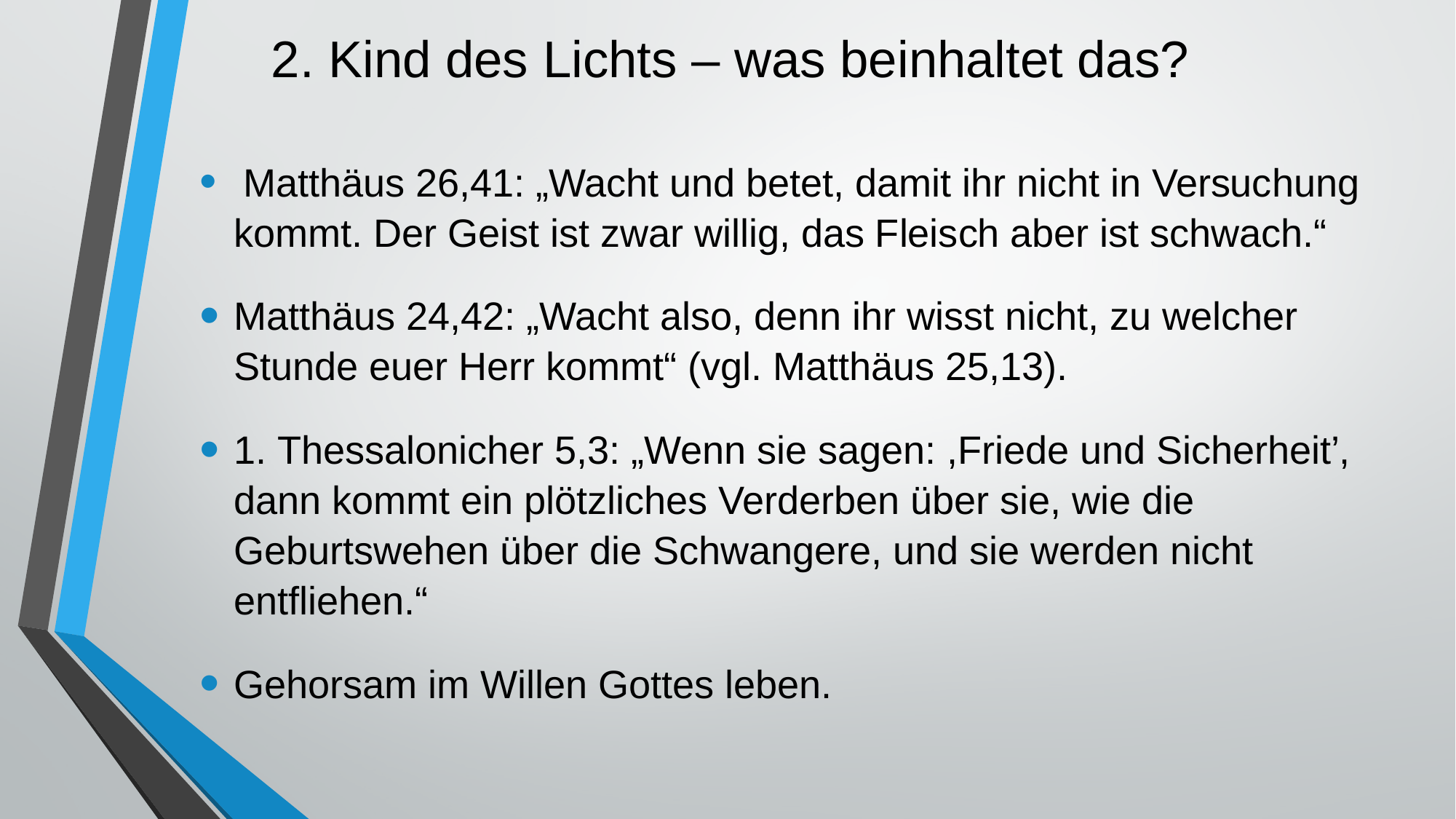

# 2. Kind des Lichts – was beinhaltet das?
 Matthäus 26,41: „Wacht und betet, damit ihr nicht in Versuchung kommt. Der Geist ist zwar willig, das Fleisch aber ist schwach.“
Matthäus 24,42: „Wacht also, denn ihr wisst nicht, zu welcher Stunde euer Herr kommt“ (vgl. Matthäus 25,13).
1. Thessalonicher 5,3: „Wenn sie sagen: ,Friede und Sicherheit’, dann kommt ein plötzliches Verderben über sie, wie die Geburtswehen über die Schwangere, und sie werden nicht entfliehen.“
Gehorsam im Willen Gottes leben.